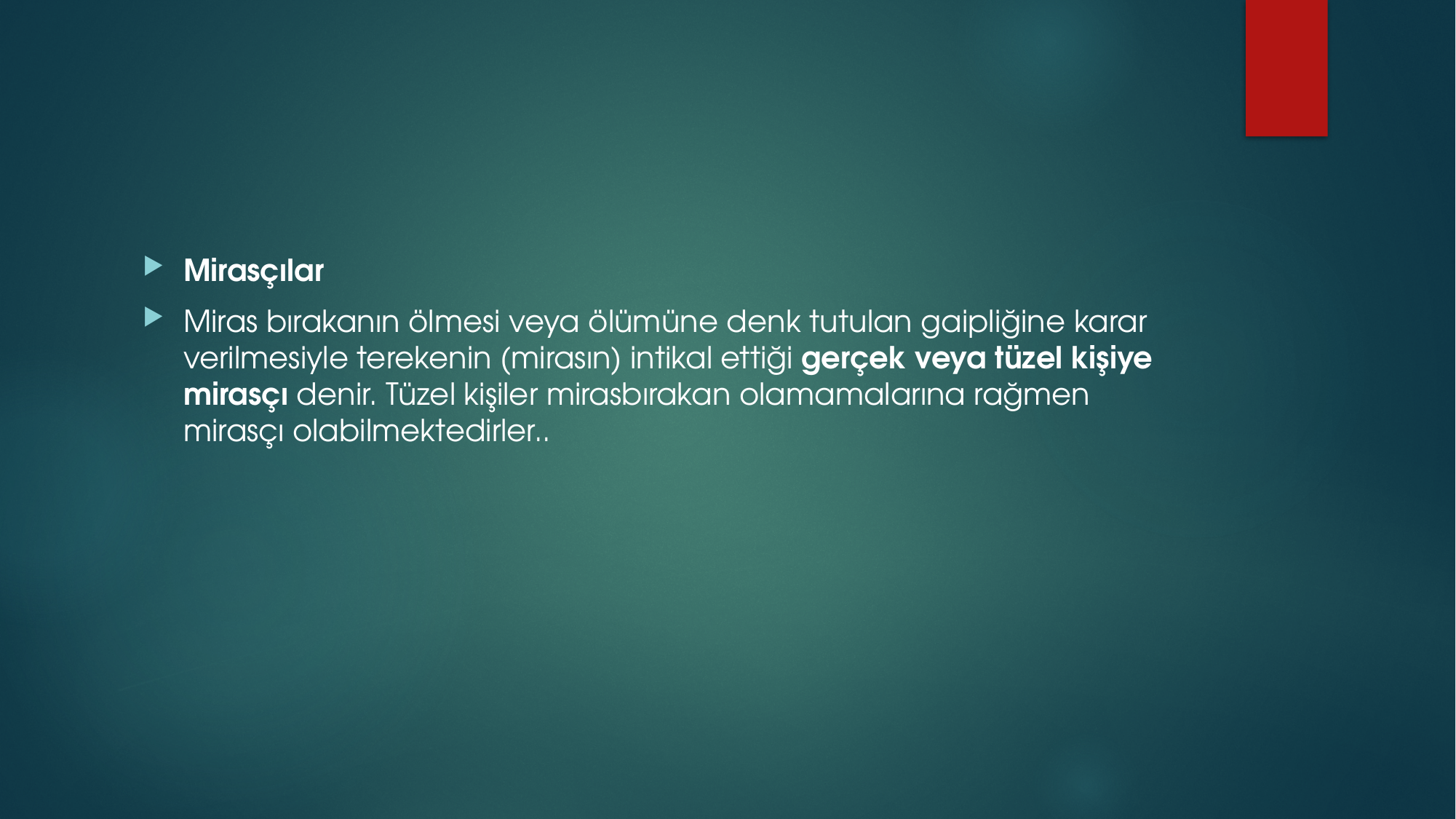

#
Mirasçılar
Miras bırakanın ölmesi veya ölümüne denk tutulan gaipliğine karar verilmesiyle terekenin (mirasın) intikal ettiği gerçek veya tüzel kişiye mirasçı denir. Tüzel kişiler mirasbırakan olamamalarına rağmen mirasçı olabilmektedirler..